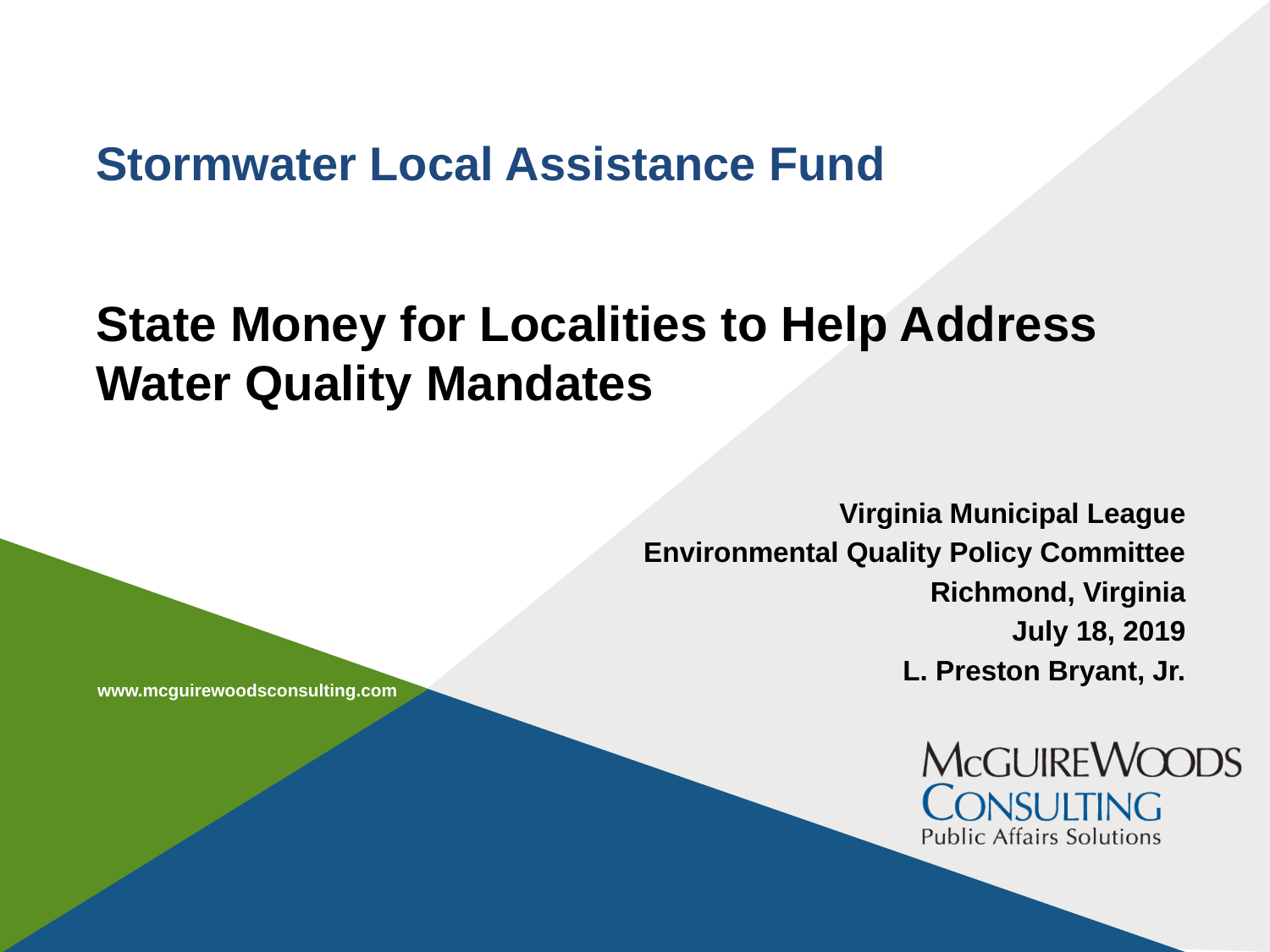

# Stormwater Local Assistance Fund
State Money for Localities to Help Address Water Quality Mandates

Virginia Municipal League
Environmental Quality Policy Committee
Richmond, Virginia
July 18, 2019
L. Preston Bryant, Jr.